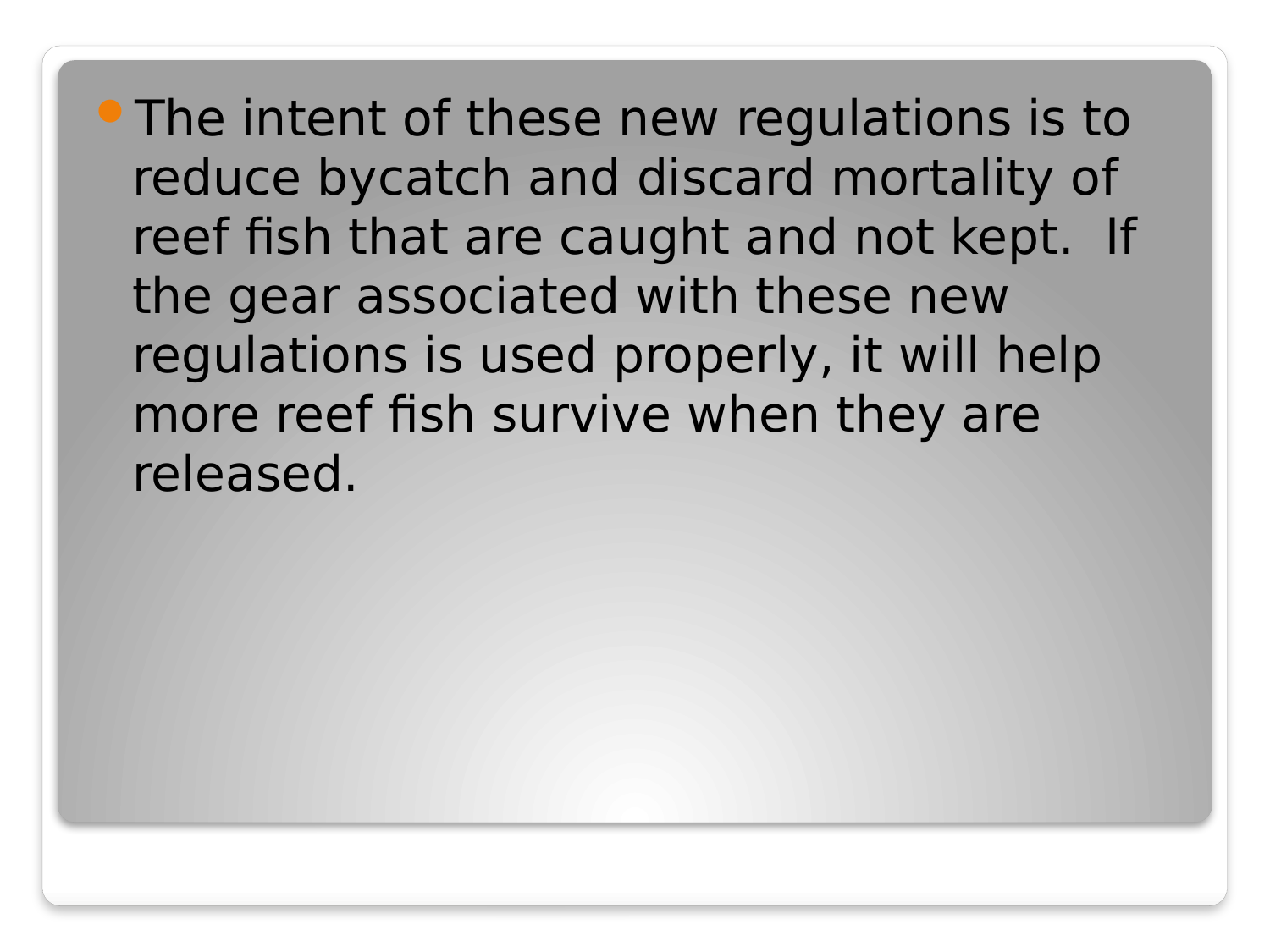

The intent of these new regulations is to reduce bycatch and discard mortality of reef fish that are caught and not kept.  If the gear associated with these new regulations is used properly, it will help more reef fish survive when they are released.
#